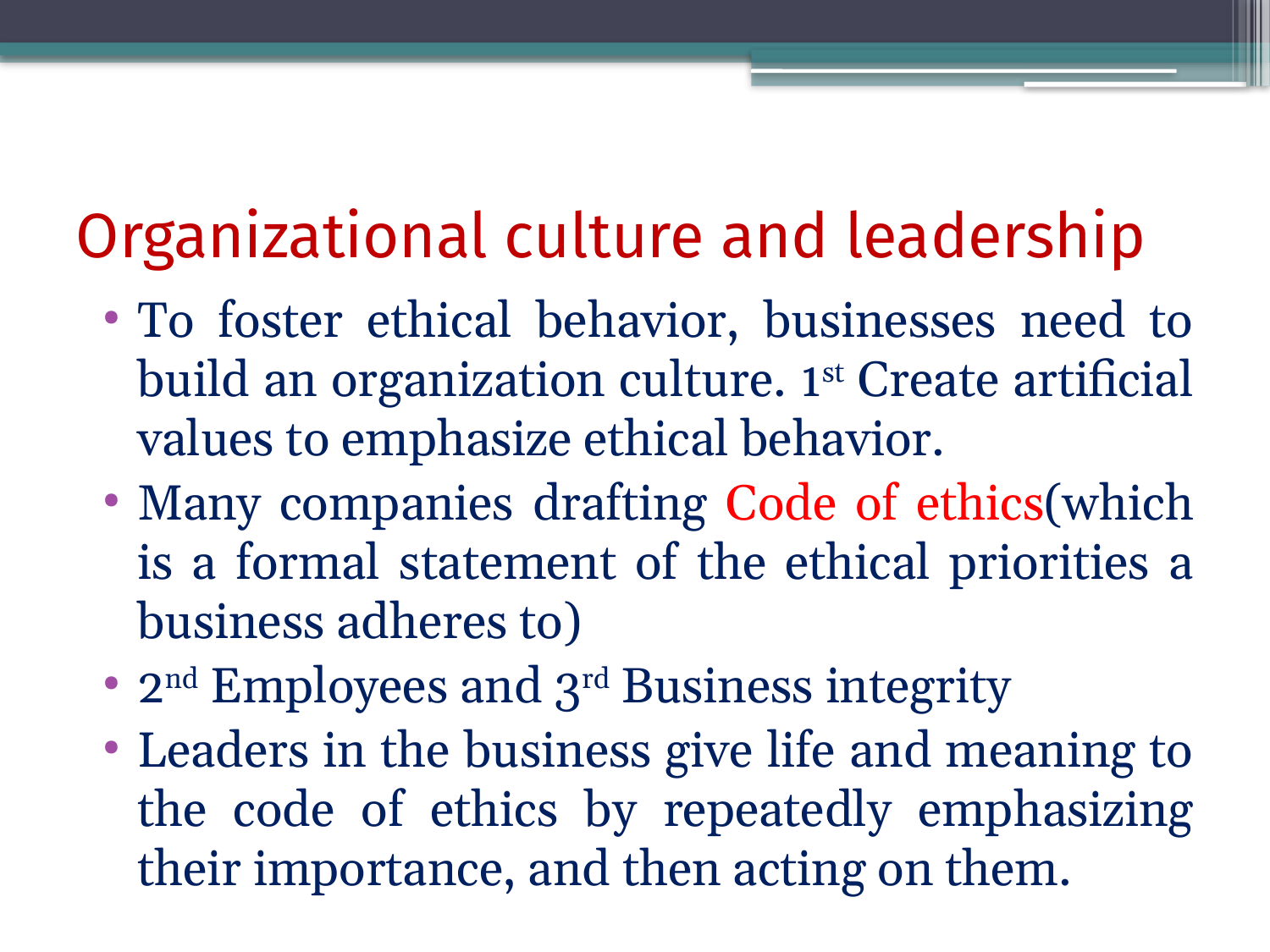

# Organizational culture and leadership
To foster ethical behavior, businesses need to build an organization culture. 1st Create artificial values to emphasize ethical behavior.
Many companies drafting Code of ethics(which is a formal statement of the ethical priorities a business adheres to)
2nd Employees and 3rd Business integrity
Leaders in the business give life and meaning to the code of ethics by repeatedly emphasizing their importance, and then acting on them.